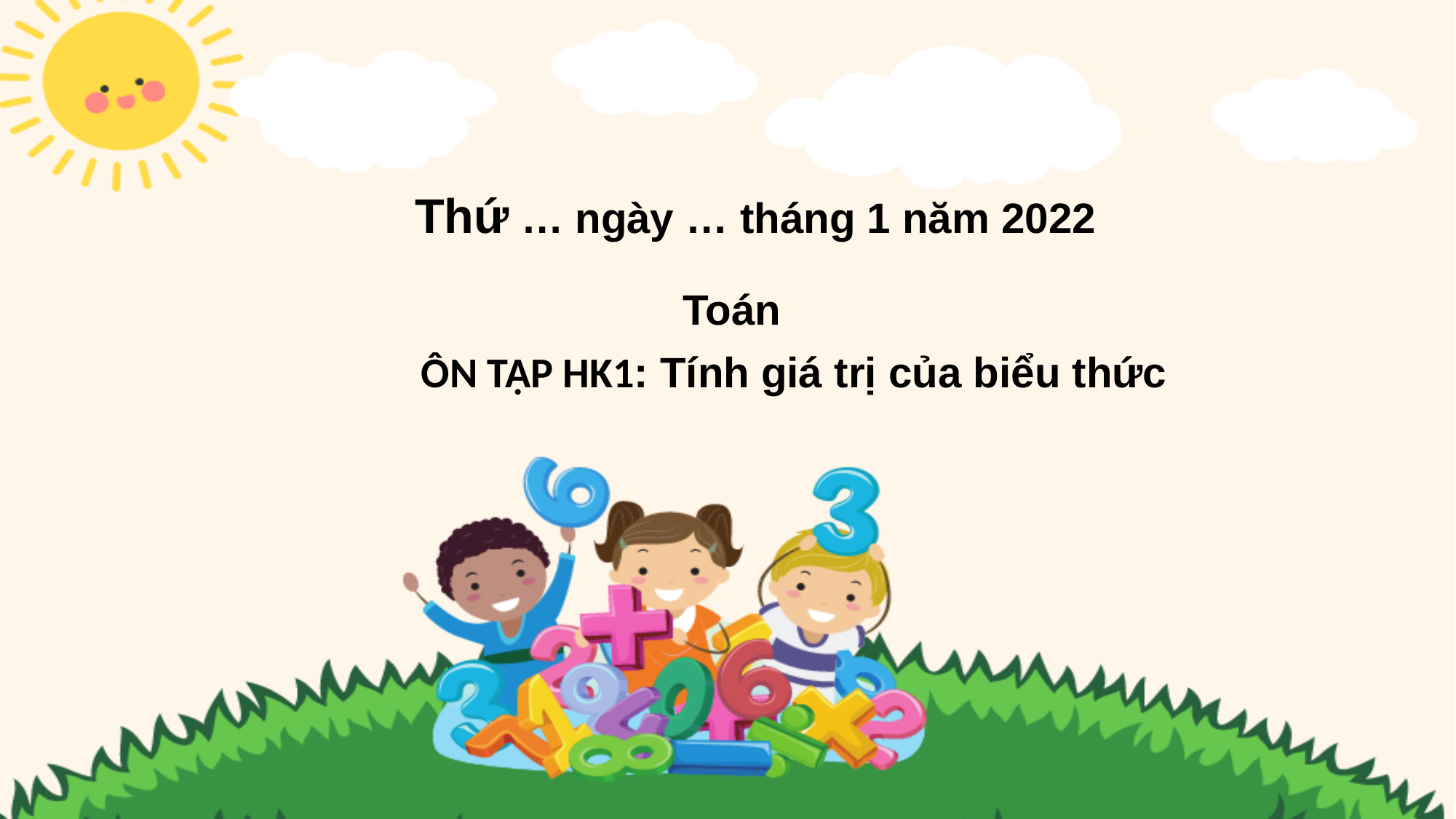

Thứ … ngày … tháng 1 năm 2022
Toán
ÔN TẬP HK1: Tính giá trị của biểu thức